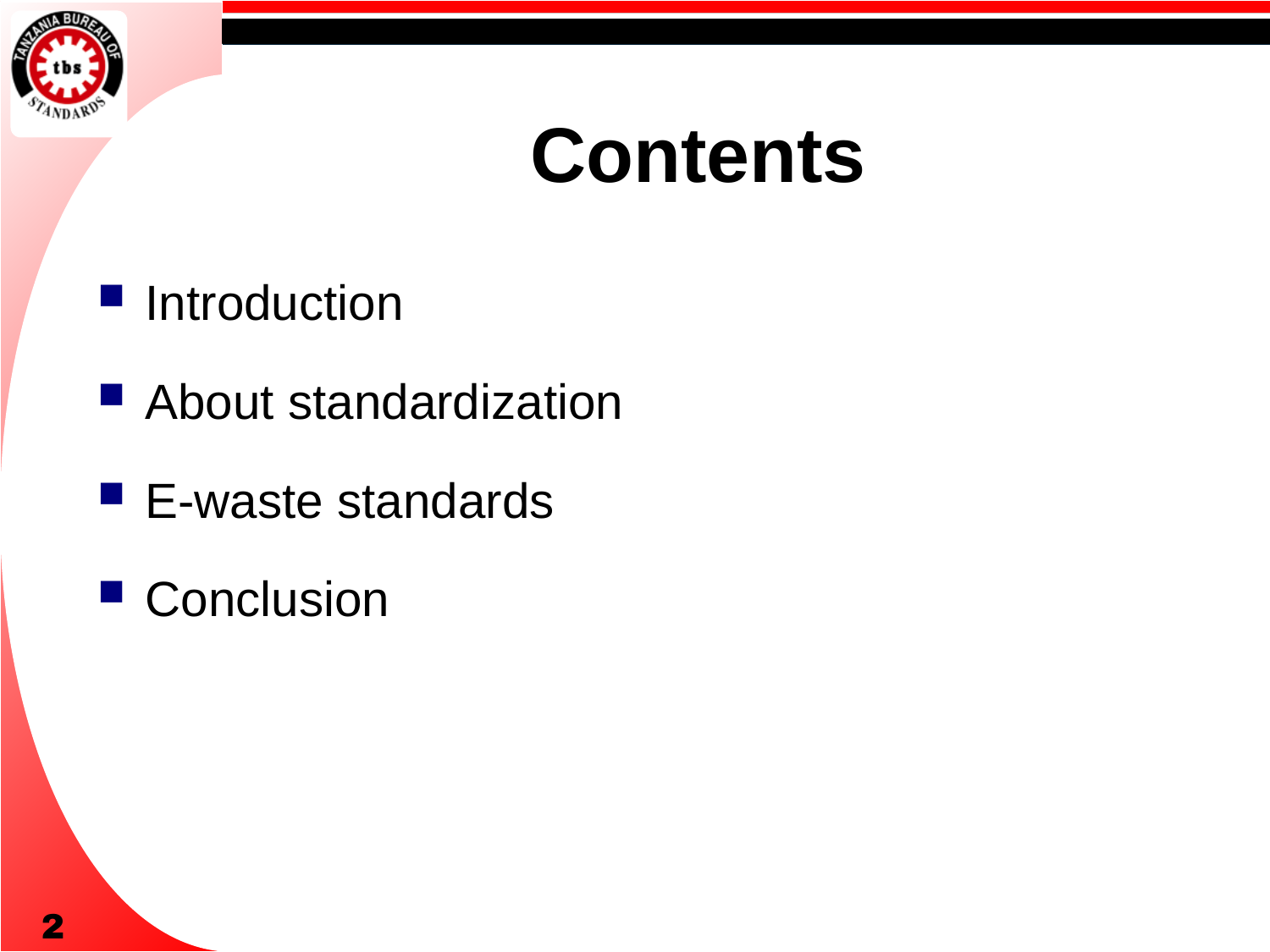

# Contents

Introduction
About standardization
E-waste standards
Conclusion
2